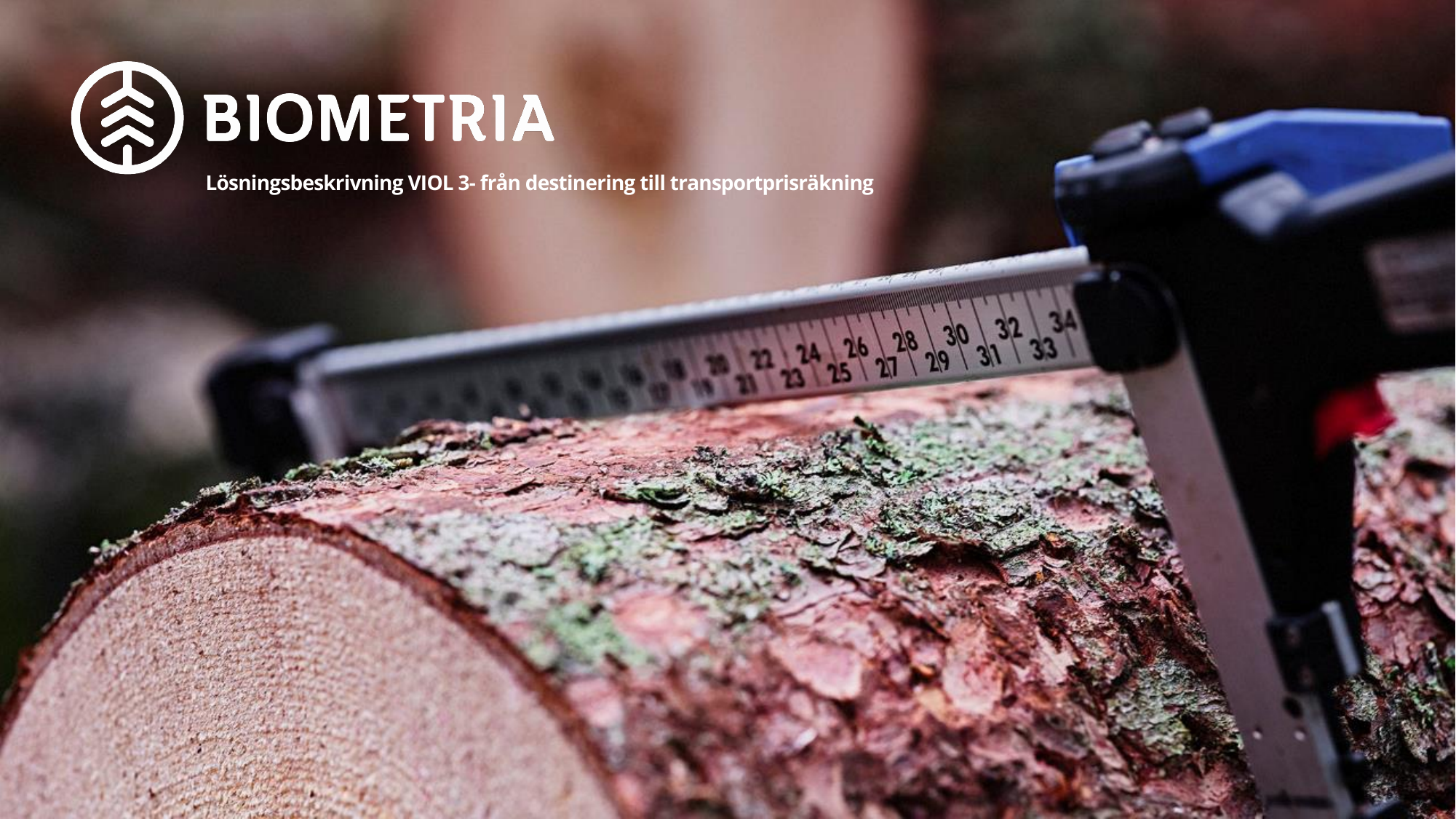

# Lösningsbeskrivning VIOL 3- från destinering till transportprisräkning